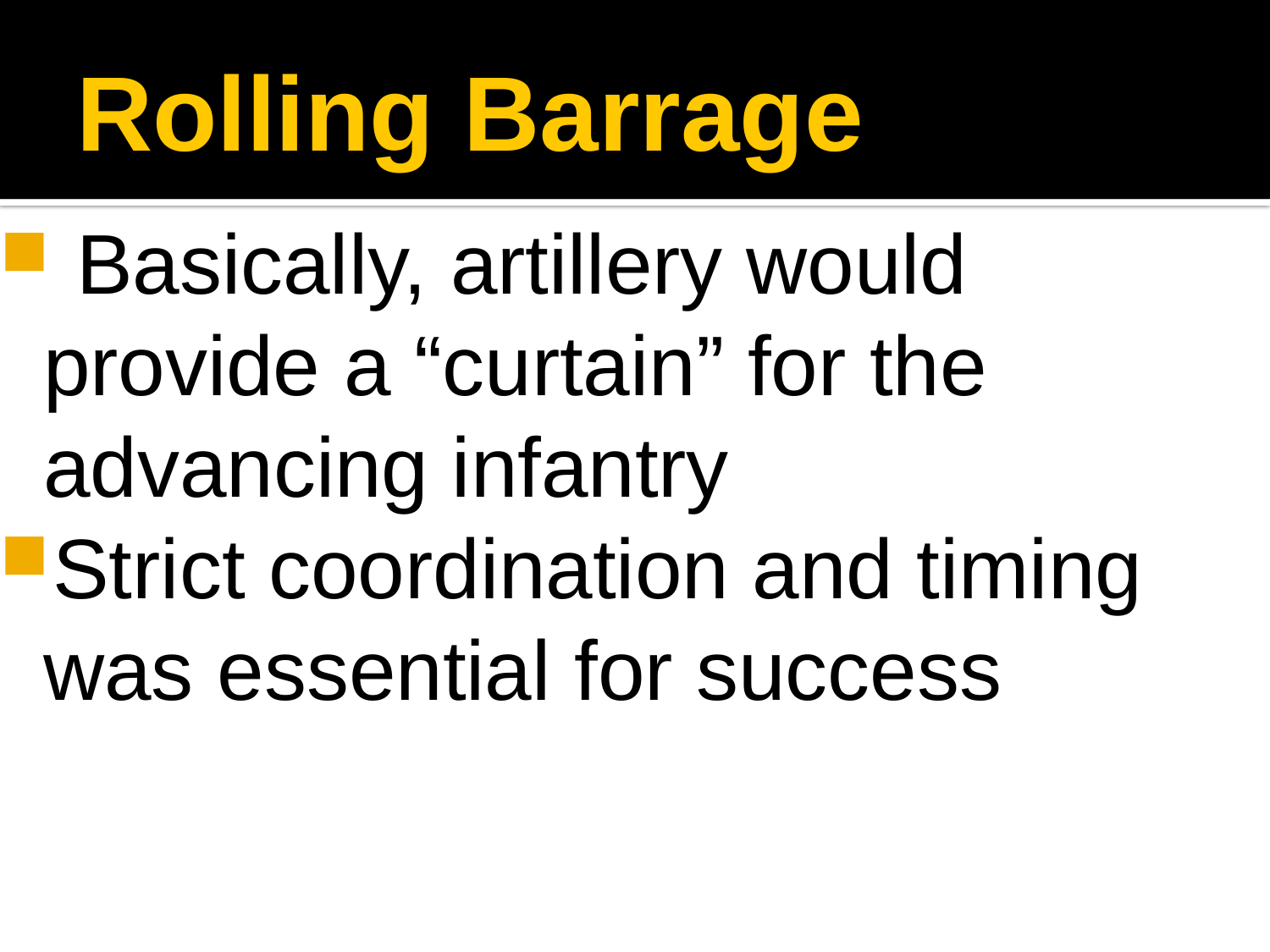

# Rolling Barrage
 Basically, artillery would provide a “curtain” for the advancing infantry
Strict coordination and timing was essential for success